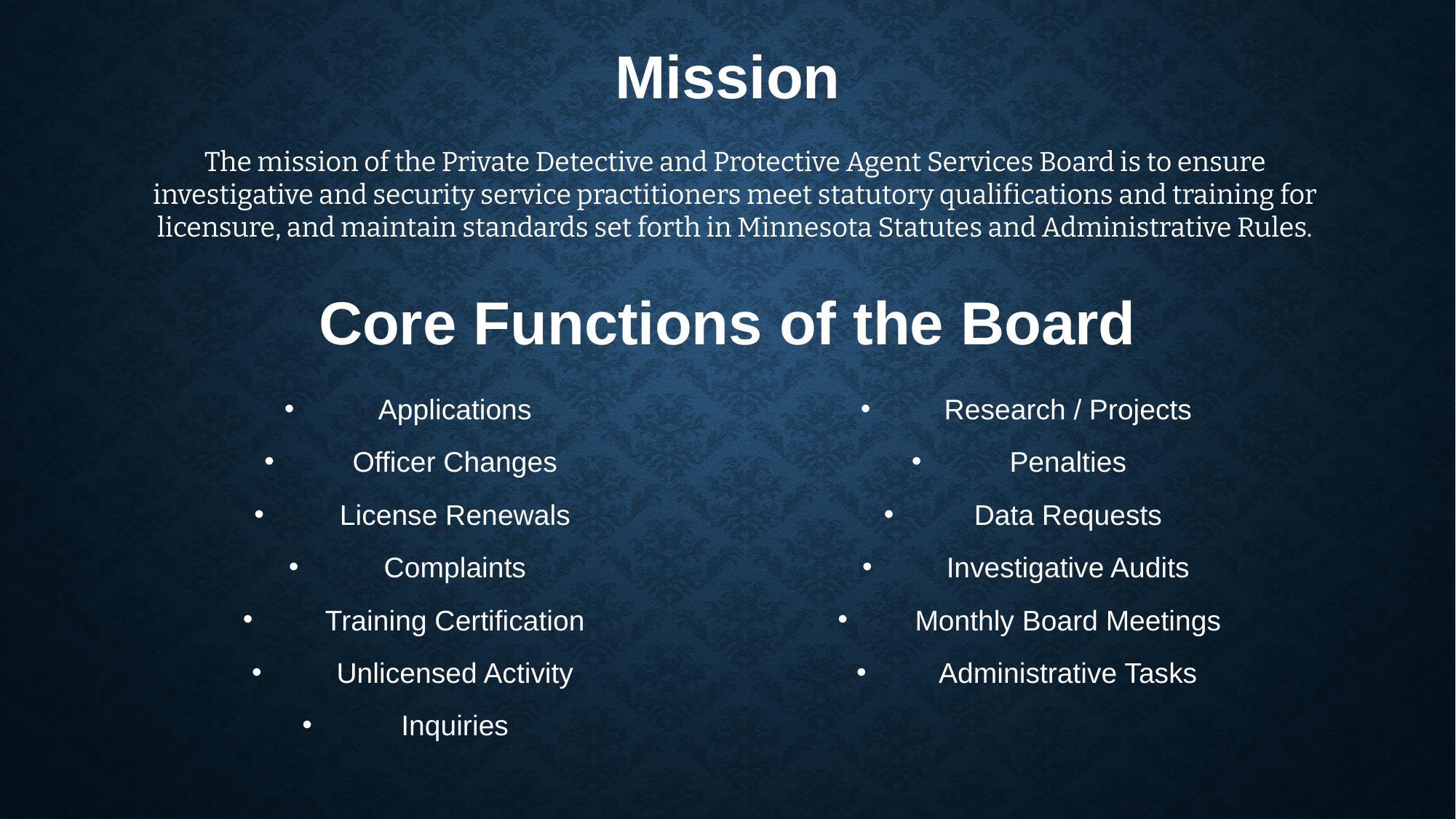

# Mission
The mission of the Private Detective and Protective Agent Services Board is to ensure investigative and security service practitioners meet statutory qualifications and training for licensure, and maintain standards set forth in Minnesota Statutes and Administrative Rules.
Core Functions of the Board
Applications
Officer Changes
License Renewals
Complaints
Training Certification
Unlicensed Activity
Inquiries
Research / Projects
Penalties
Data Requests
Investigative Audits
Monthly Board Meetings
Administrative Tasks